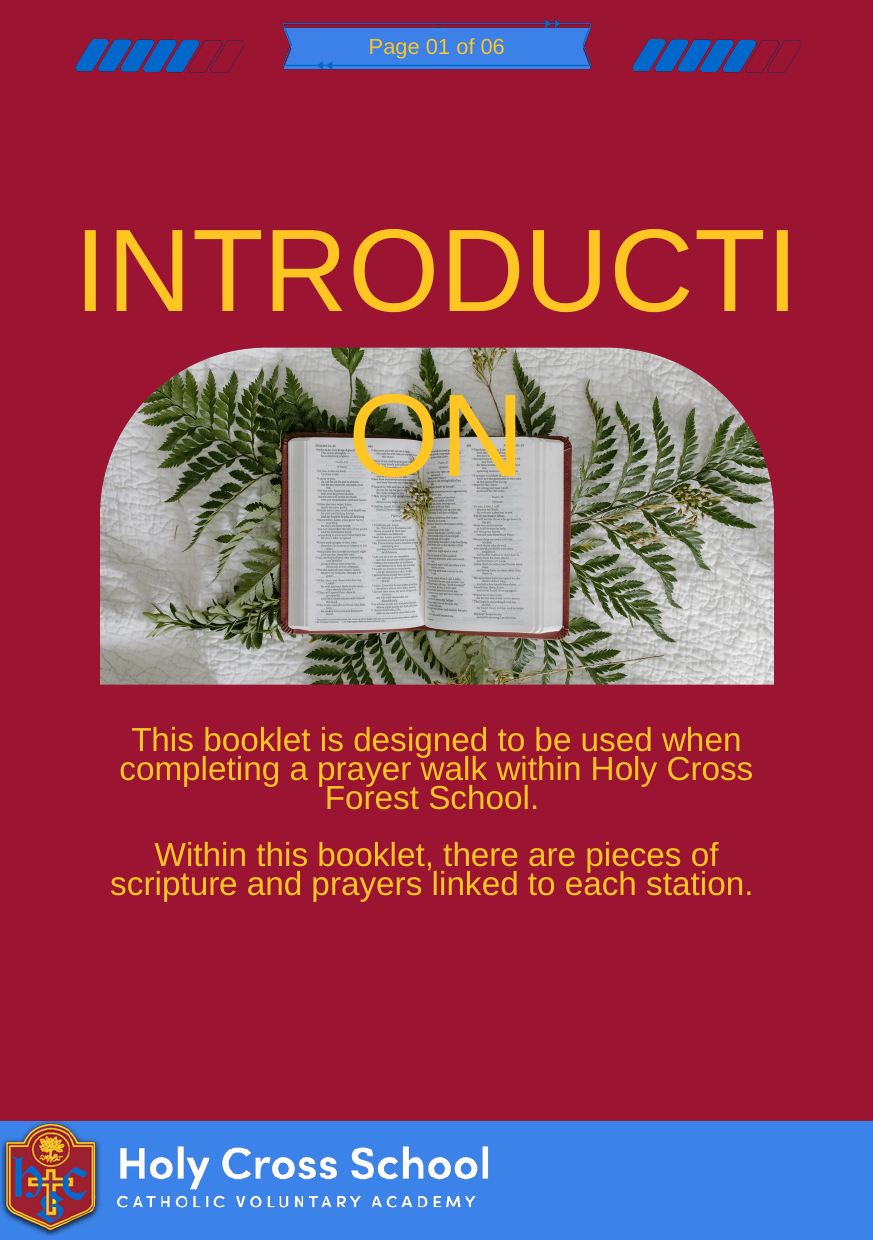

Page 01 of 06

INTRODUCTION

This booklet is designed to be used when completing a prayer walk within Holy Cross Forest School.

Within this booklet, there are pieces of scripture and prayers linked to each station.